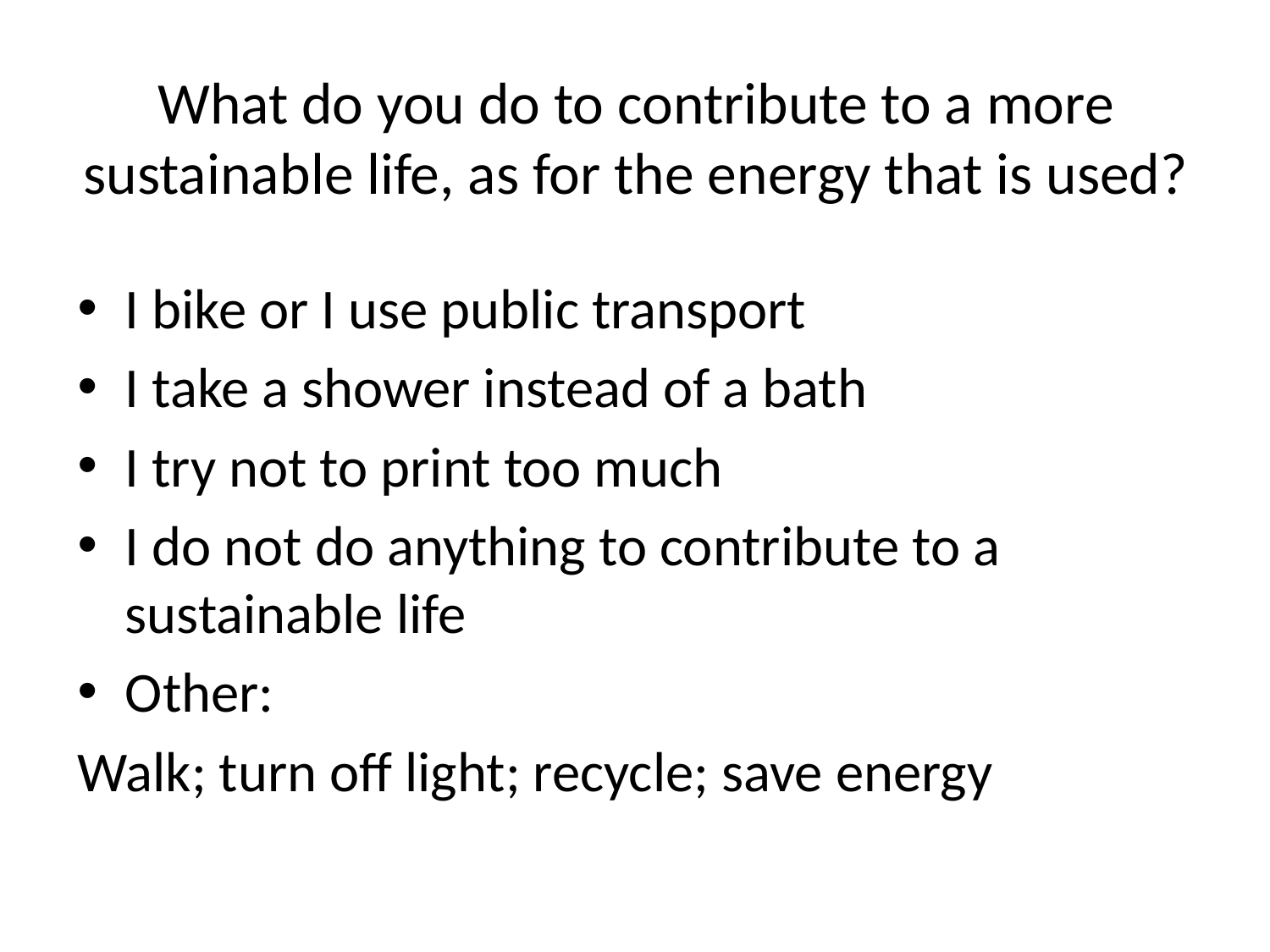

# What do you do to contribute to a more sustainable life, as for the energy that is used?
I bike or I use public transport
I take a shower instead of a bath
I try not to print too much
I do not do anything to contribute to a	sustainable life
Other:
Walk; turn off light; recycle; save energy